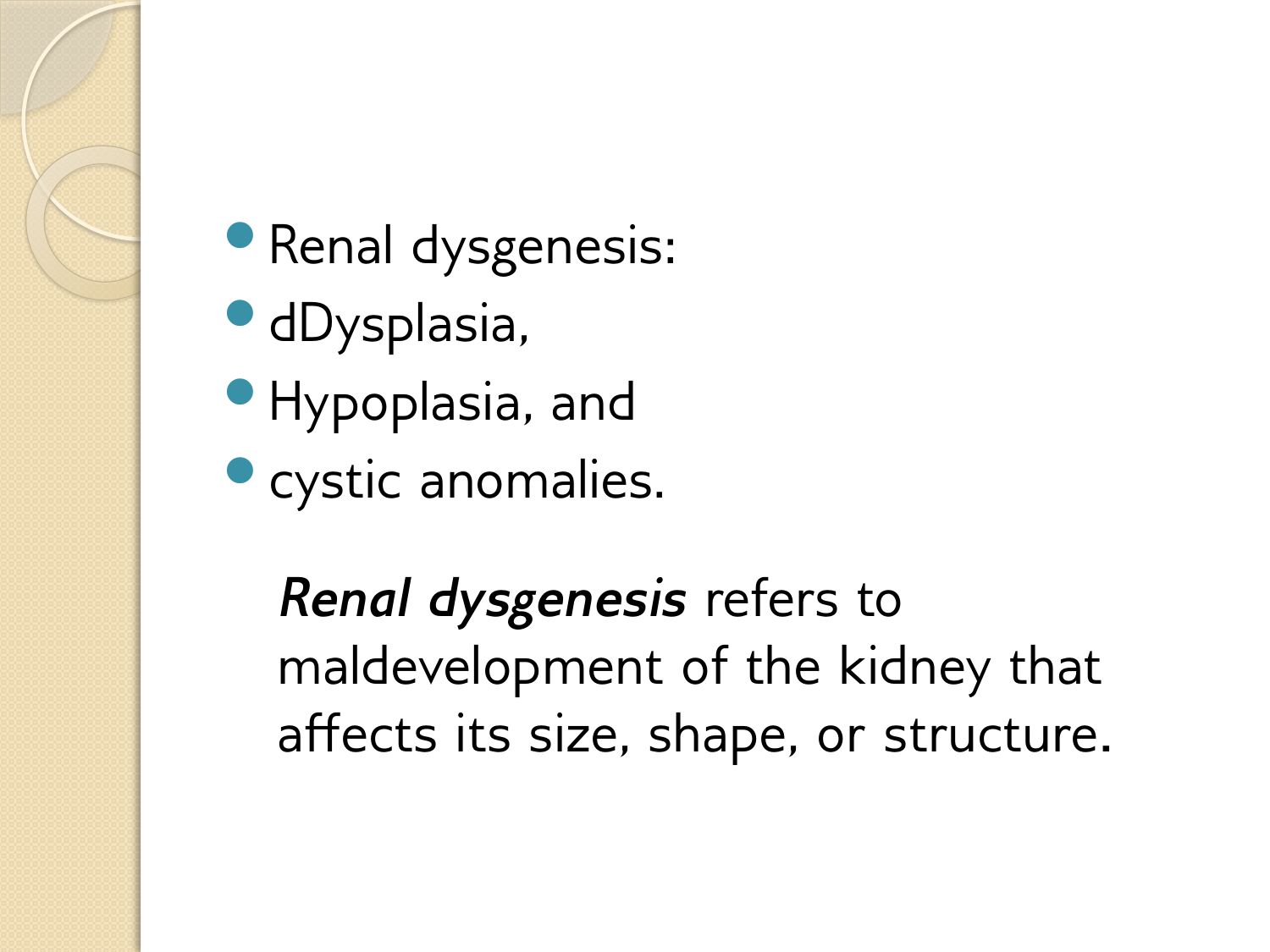

#
Renal dysgenesis:
dDysplasia,
Hypoplasia, and
cystic anomalies.

Renal dysgenesis refers to maldevelopment of the kidney that affects its size, shape, or structure.